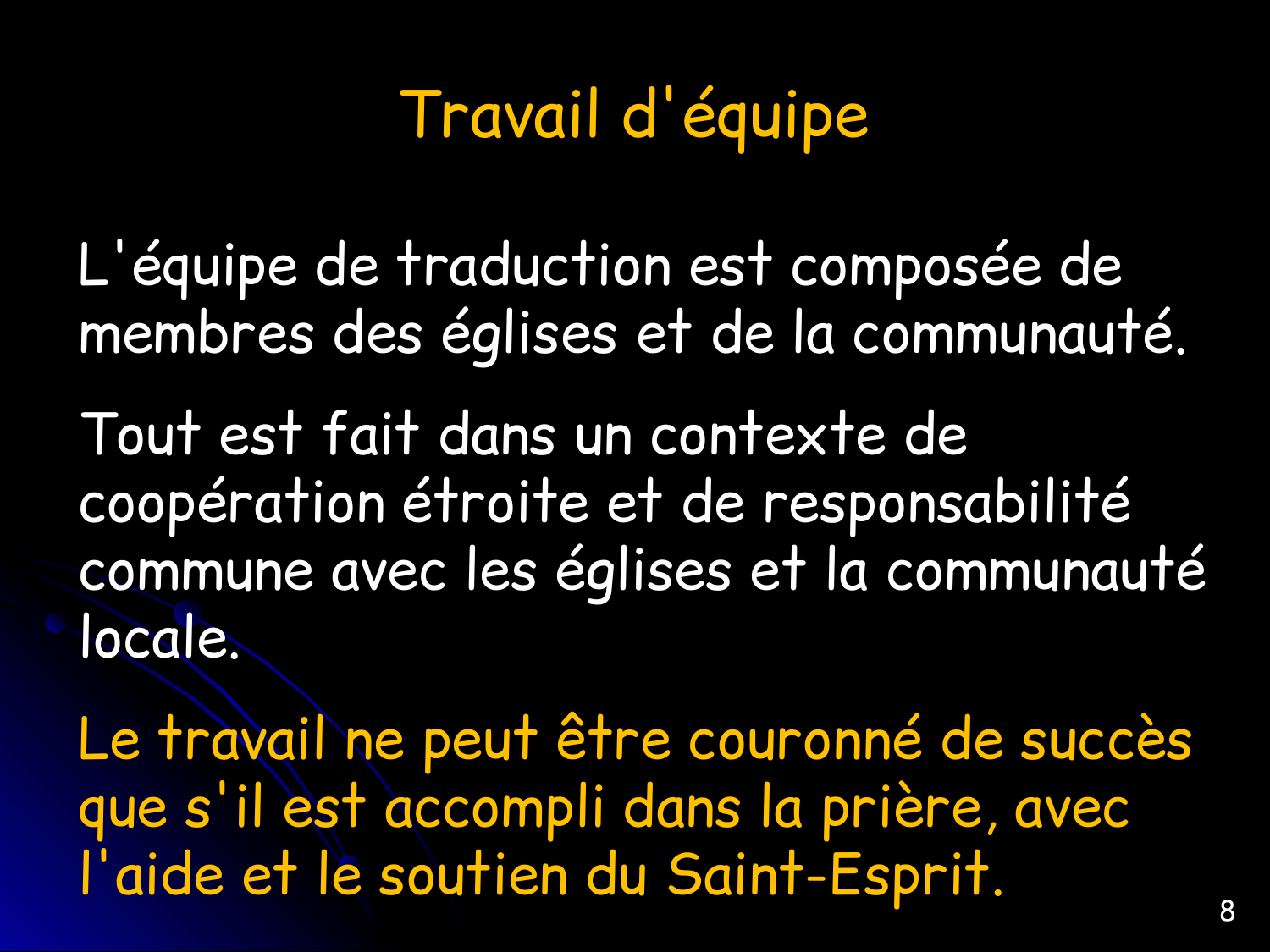

# Travail d'équipe
L'équipe de traduction est composée de membres des églises et de la communauté.
Tout est fait dans un contexte de coopération étroite et de responsabilité commune avec les églises et la communauté locale.
Le travail ne peut être couronné de succès que s'il est accompli dans la prière, avec l'aide et le soutien du Saint-Esprit.
8